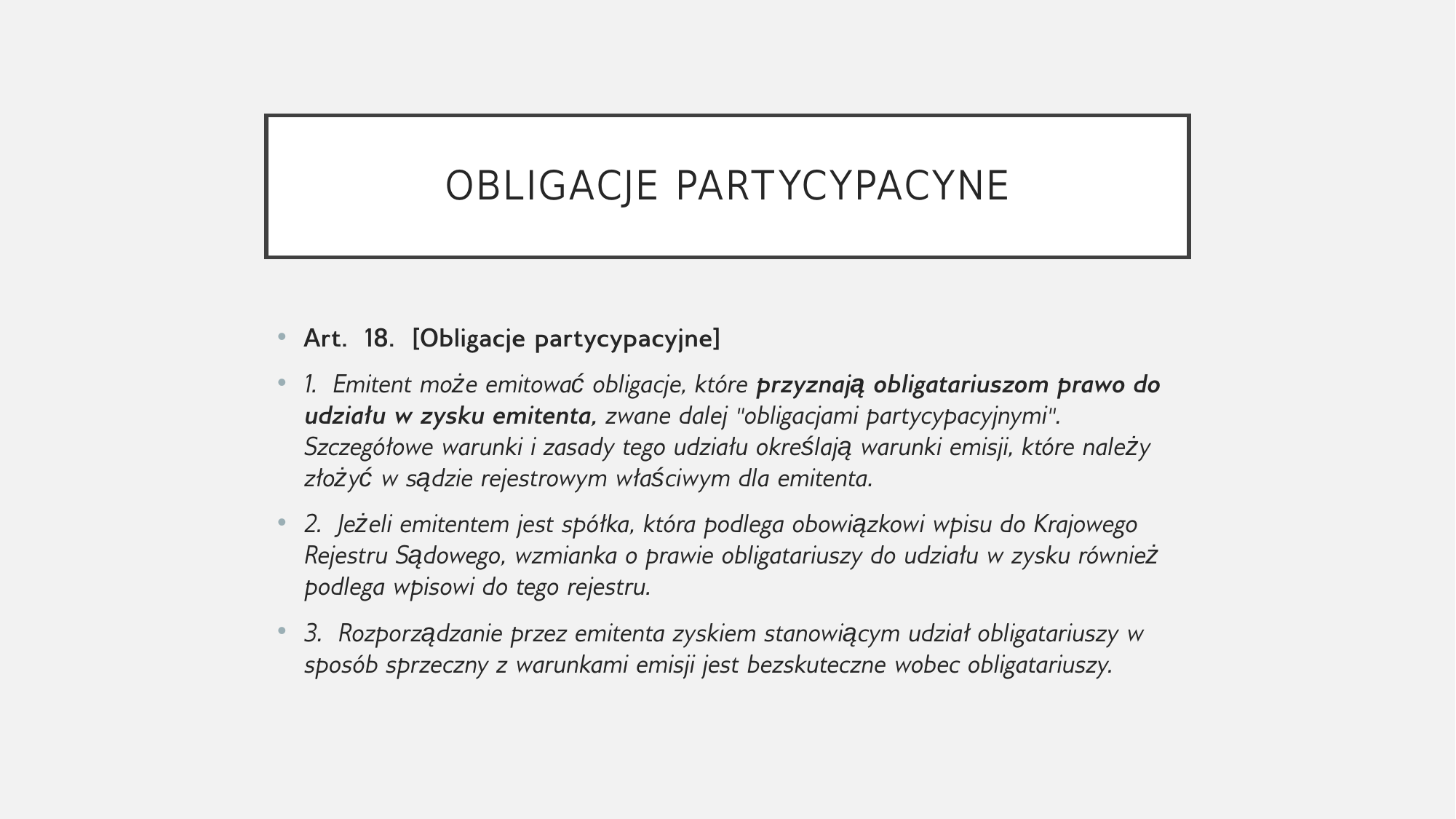

# Obligacje partycypacyne
Art.  18.  [Obligacje partycypacyjne]
1.  Emitent może emitować obligacje, które przyznają obligatariuszom prawo do udziału w zysku emitenta, zwane dalej "obligacjami partycypacyjnymi". Szczegółowe warunki i zasady tego udziału określają warunki emisji, które należy złożyć w sądzie rejestrowym właściwym dla emitenta.
2.  Jeżeli emitentem jest spółka, która podlega obowiązkowi wpisu do Krajowego Rejestru Sądowego, wzmianka o prawie obligatariuszy do udziału w zysku również podlega wpisowi do tego rejestru.
3.  Rozporządzanie przez emitenta zyskiem stanowiącym udział obligatariuszy w sposób sprzeczny z warunkami emisji jest bezskuteczne wobec obligatariuszy.